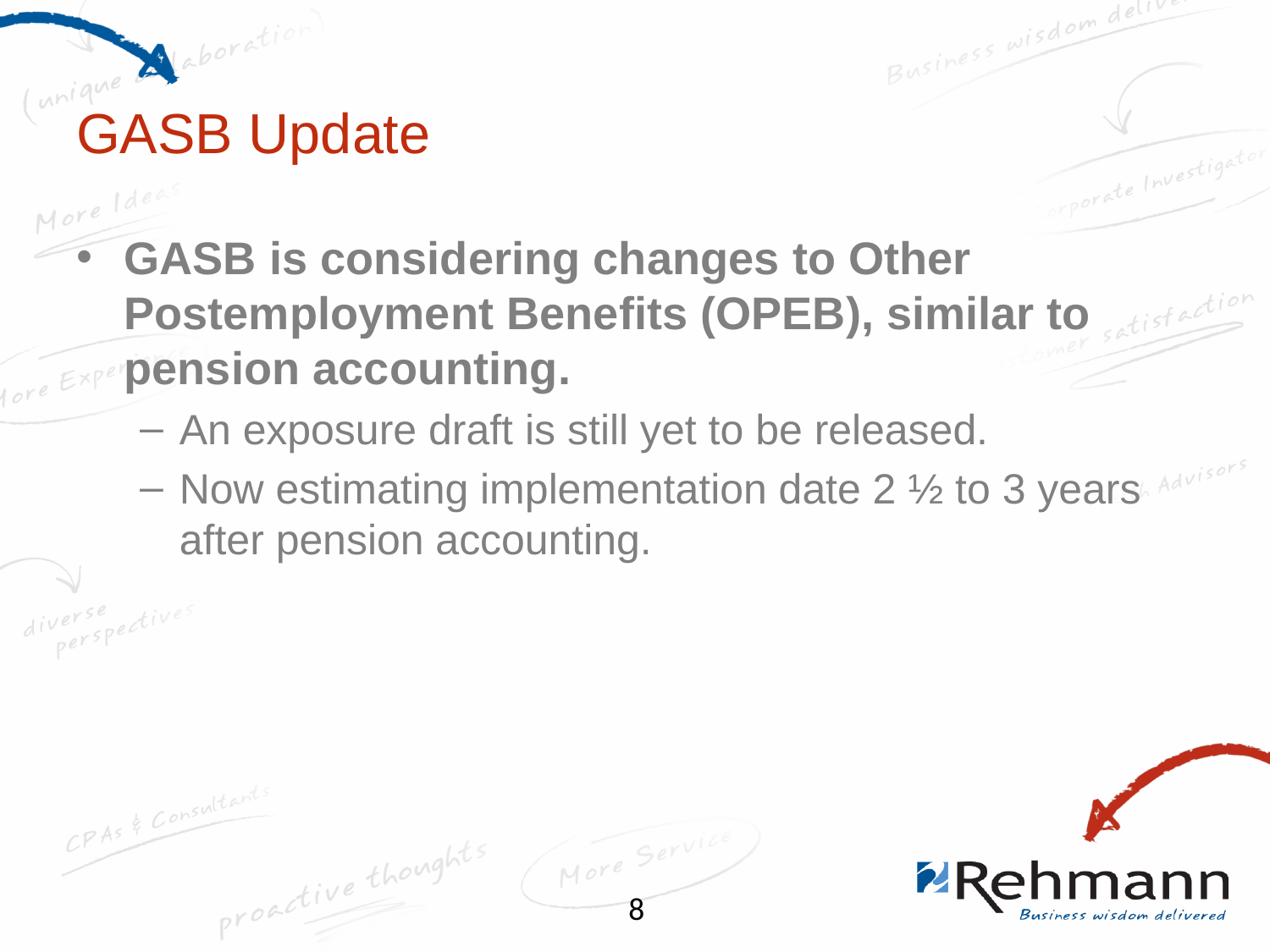

# GASB Update
GASB is considering changes to Other Postemployment Benefits (OPEB), similar to pension accounting.
An exposure draft is still yet to be released.
Now estimating implementation date 2 ½ to 3 years after pension accounting.

8